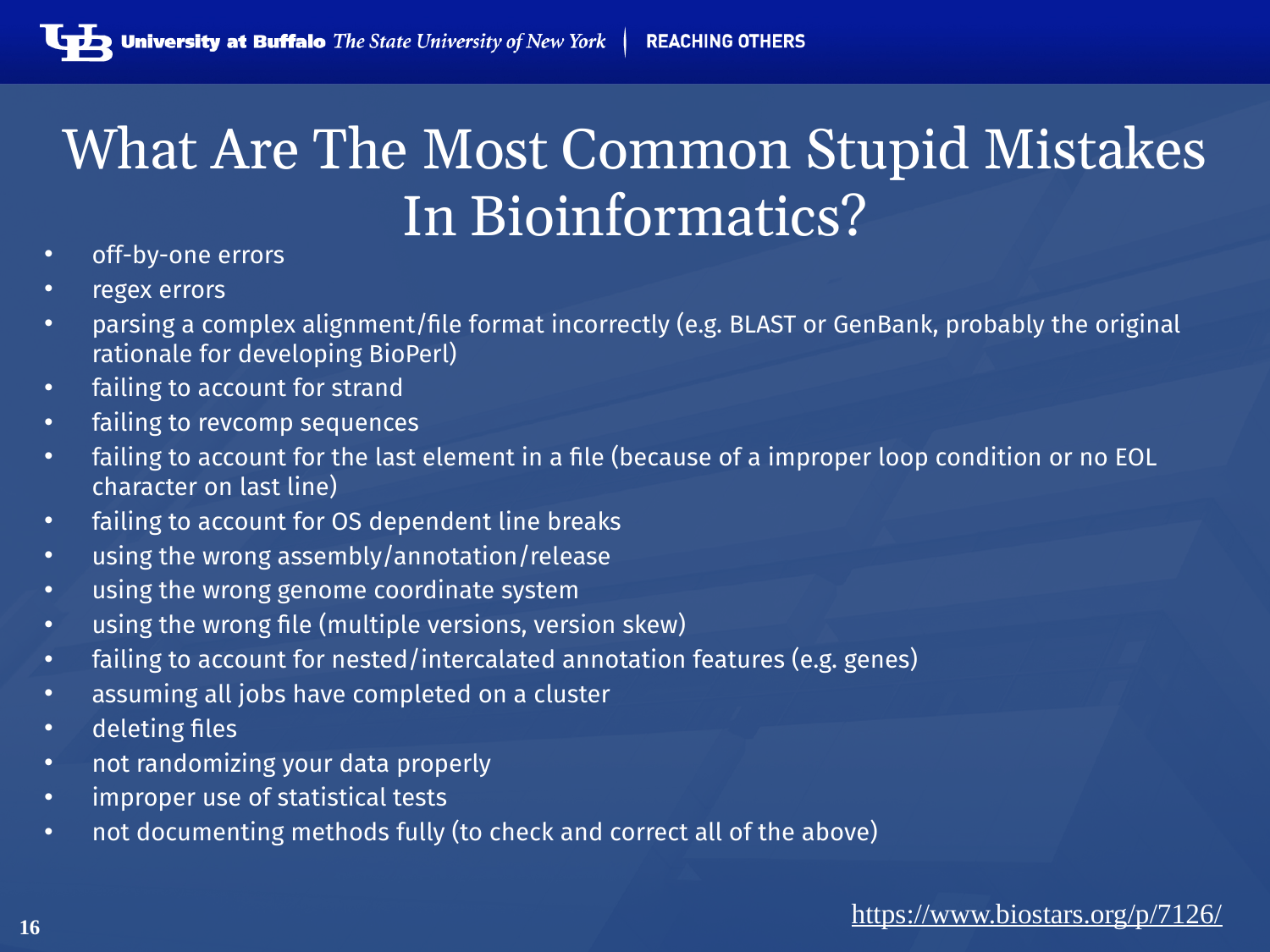

# What Are The Most Common Stupid Mistakes In Bioinformatics?
off-by-one errors
regex errors
parsing a complex alignment/file format incorrectly (e.g. BLAST or GenBank, probably the original rationale for developing BioPerl)
failing to account for strand
failing to revcomp sequences
failing to account for the last element in a file (because of a improper loop condition or no EOL character on last line)
failing to account for OS dependent line breaks
using the wrong assembly/annotation/release
using the wrong genome coordinate system
using the wrong file (multiple versions, version skew)
failing to account for nested/intercalated annotation features (e.g. genes)
assuming all jobs have completed on a cluster
deleting files
not randomizing your data properly
improper use of statistical tests
not documenting methods fully (to check and correct all of the above)

https://www.biostars.org/p/7126/
16